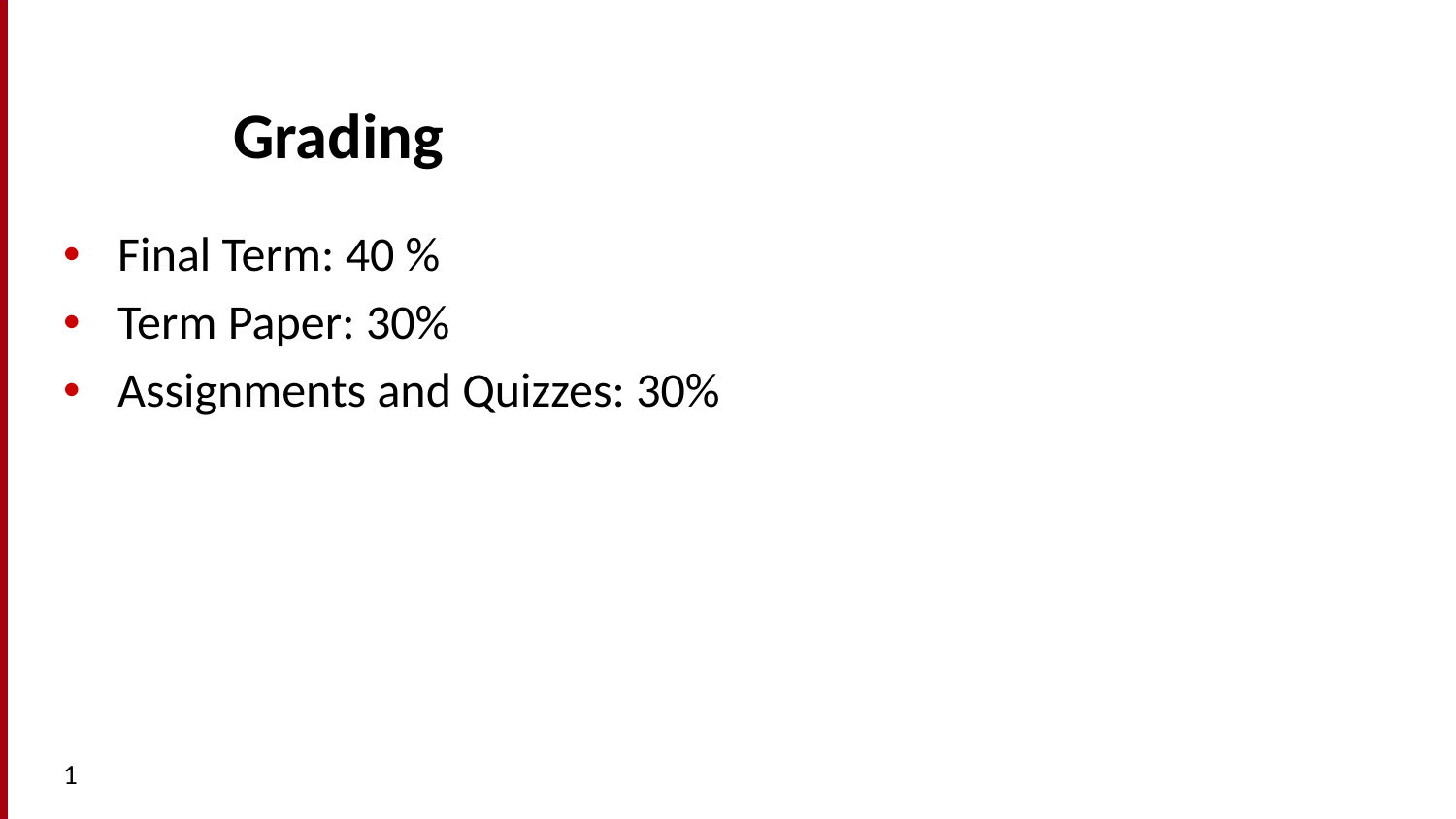

# Grading
Final Term: 40 %
Term Paper: 30%
Assignments and Quizzes: 30%
1